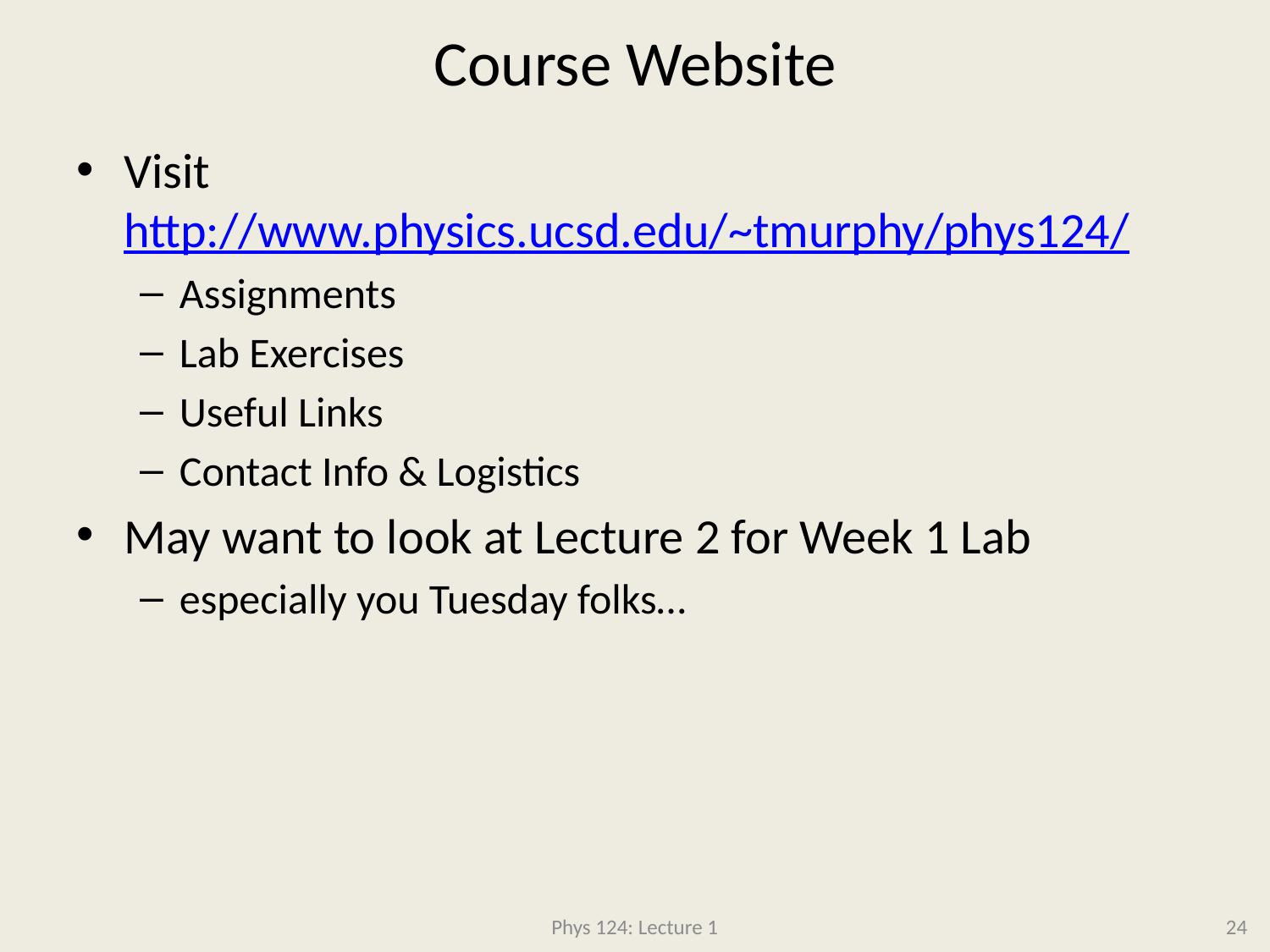

# Course Website
Visit http://www.physics.ucsd.edu/~tmurphy/phys124/
Assignments
Lab Exercises
Useful Links
Contact Info & Logistics
May want to look at Lecture 2 for Week 1 Lab
especially you Tuesday folks…
Phys 124: Lecture 1
24